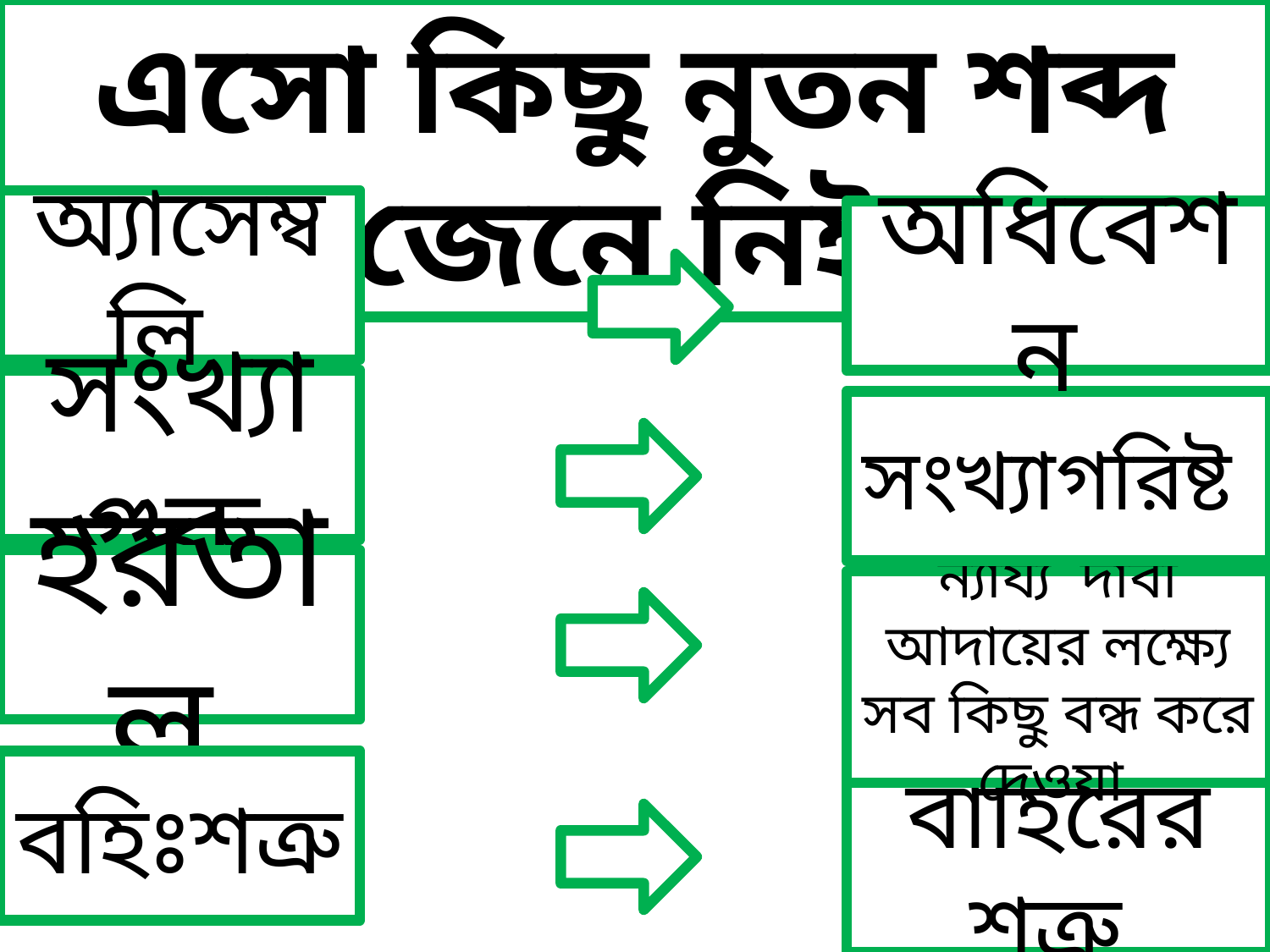

এসো কিছু নুতন শব্দ জেনে নিই
অ্যাসেম্বলি
অধিবেশন

সংখ্যাগুরু
সংখ্যাগরিষ্ট

হরতাল
ন্যায্য  দাবী আদায়ের লক্ষ্যে সব কিছু বন্ধ করে দেওয়া

বহিঃশত্রু
বাহিরের শত্রু